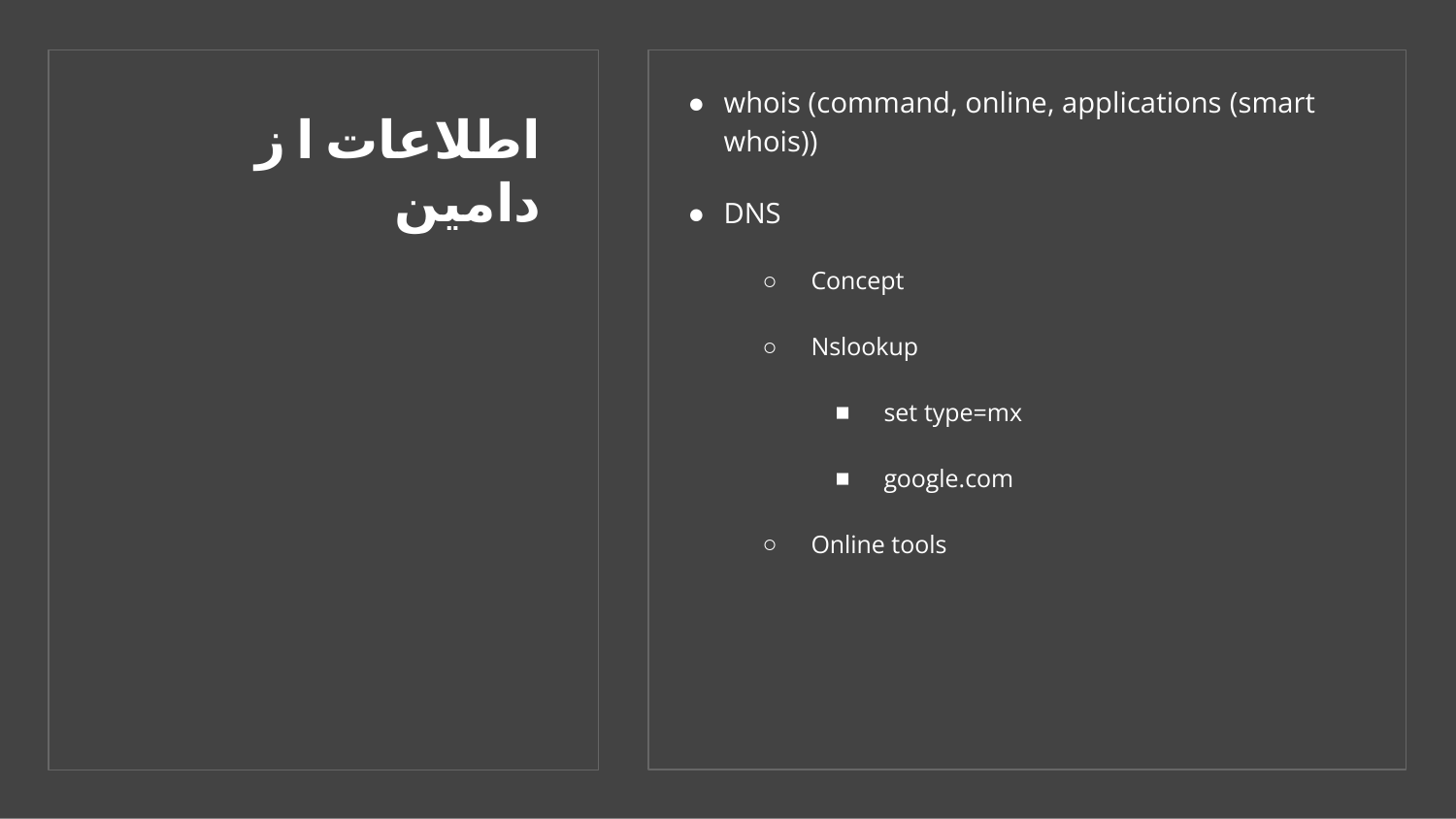

whois (command, online, applications (smart whois))
DNS
Concept
Nslookup
set type=mx
google.com
Online tools

# اطلاعات ا ز دامین